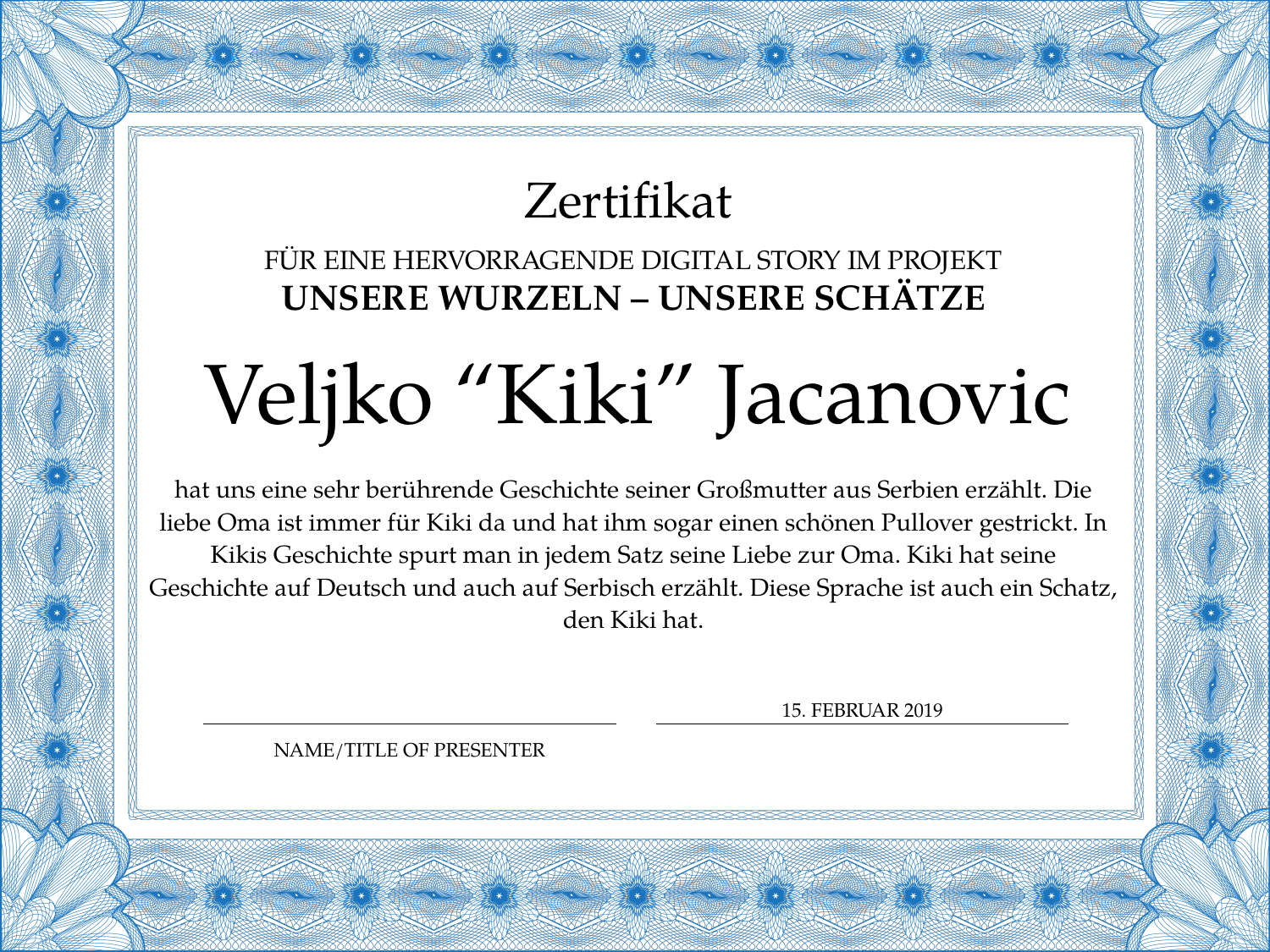

Zertifikat
für eine Hervorragende digital story im Projekt
Unsere Wurzeln – Unsere Schätze
# Veljko “Kiki” Jacanovic
hat uns eine sehr berührende Geschichte seiner Großmutter aus Serbien erzählt. Die liebe Oma ist immer für Kiki da und hat ihm sogar einen schönen Pullover gestrickt. In Kikis Geschichte spurt man in jedem Satz seine Liebe zur Oma. Kiki hat seine Geschichte auf Deutsch und auch auf Serbisch erzählt. Diese Sprache ist auch ein Schatz, den Kiki hat.
15. FEBRUAR 2019
Name/Title of Presenter